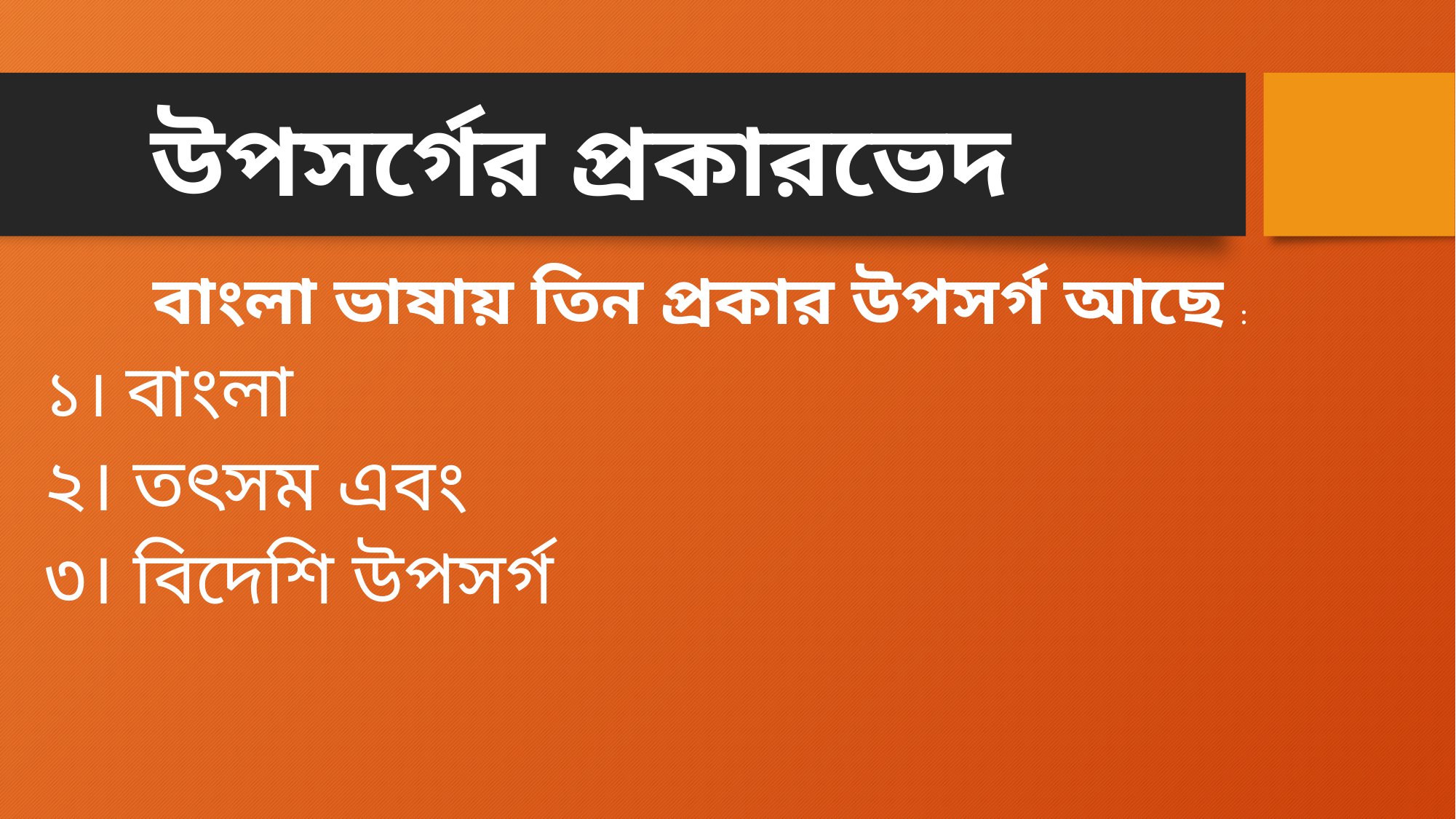

উপসর্গের প্রকারভেদ
বাংলা ভাষায় তিন প্রকার উপসর্গ আছে :
১। বাংলা
২। তৎসম এবং
৩। বিদেশি উপসর্গ